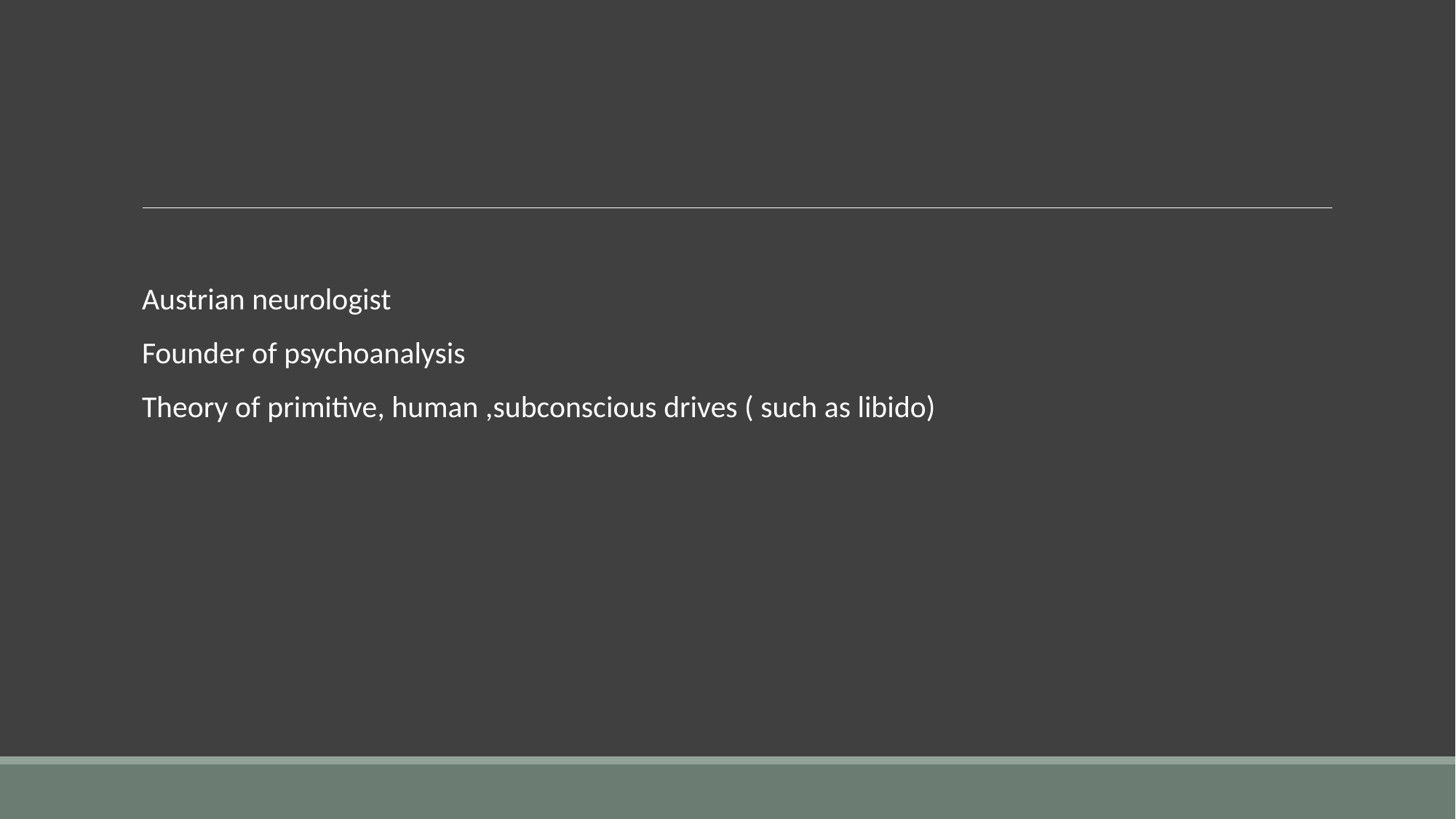

#

Austrian neurologist
Founder of psychoanalysis
Theory of primitive, human ,subconscious drives ( such as libido)